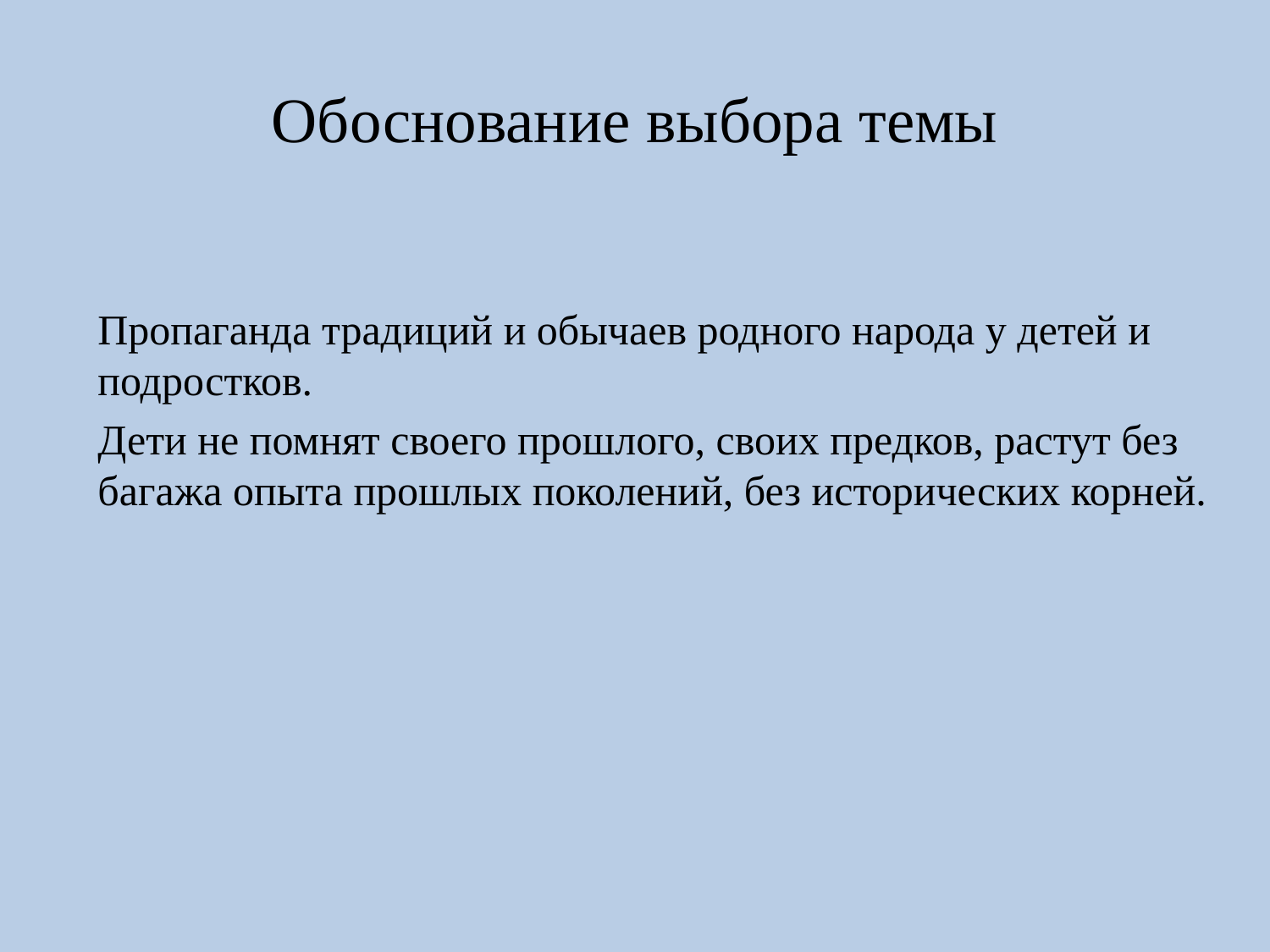

# Обоснование выбора темы
Пропаганда традиций и обычаев родного народа у детей и подростков.
Дети не помнят своего прошлого, своих предков, растут без багажа опыта прошлых поколений, без исторических корней.